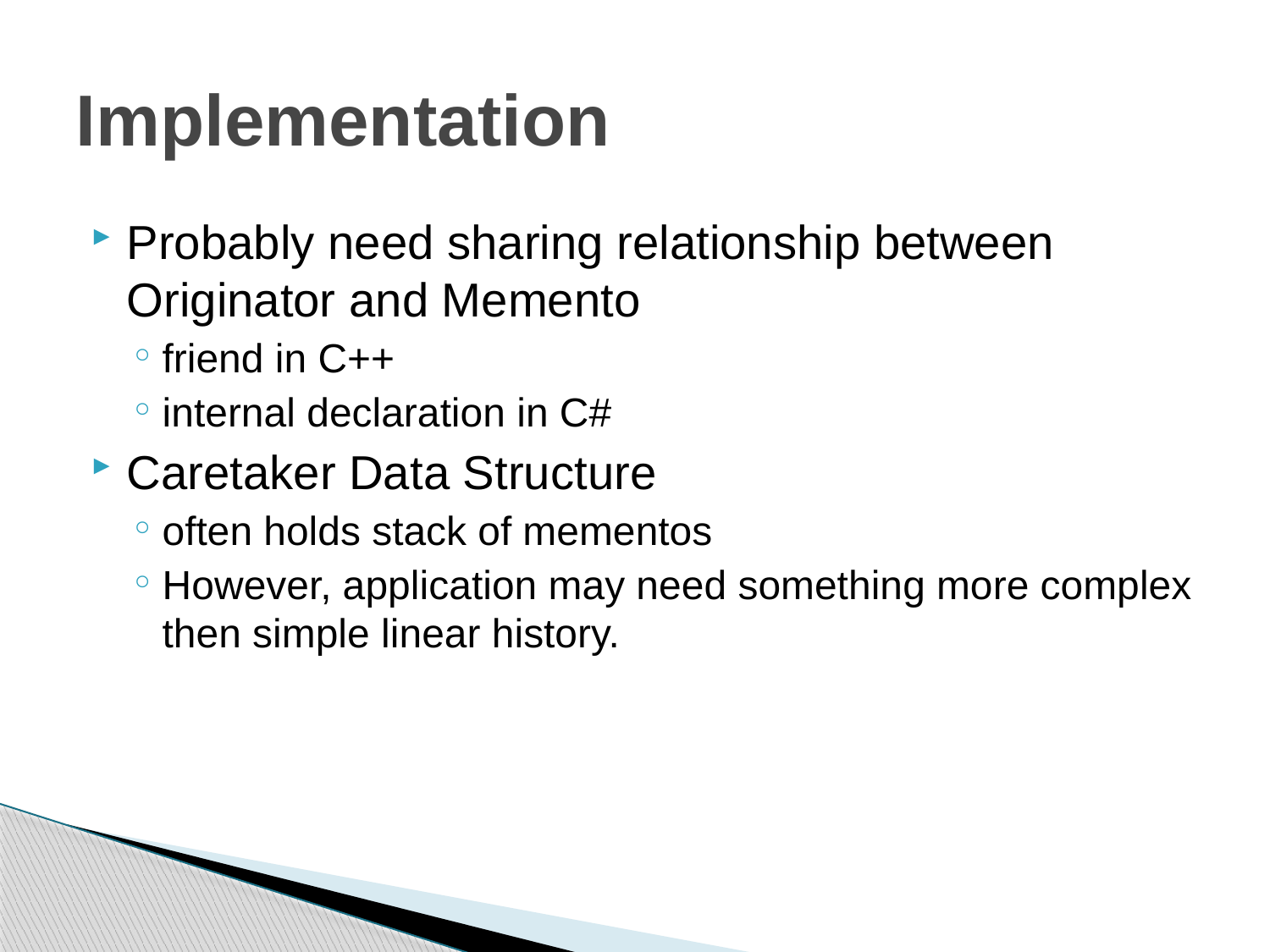

# Implementation
Probably need sharing relationship between Originator and Memento
friend in C++
internal declaration in C#
Caretaker Data Structure
often holds stack of mementos
However, application may need something more complex then simple linear history.